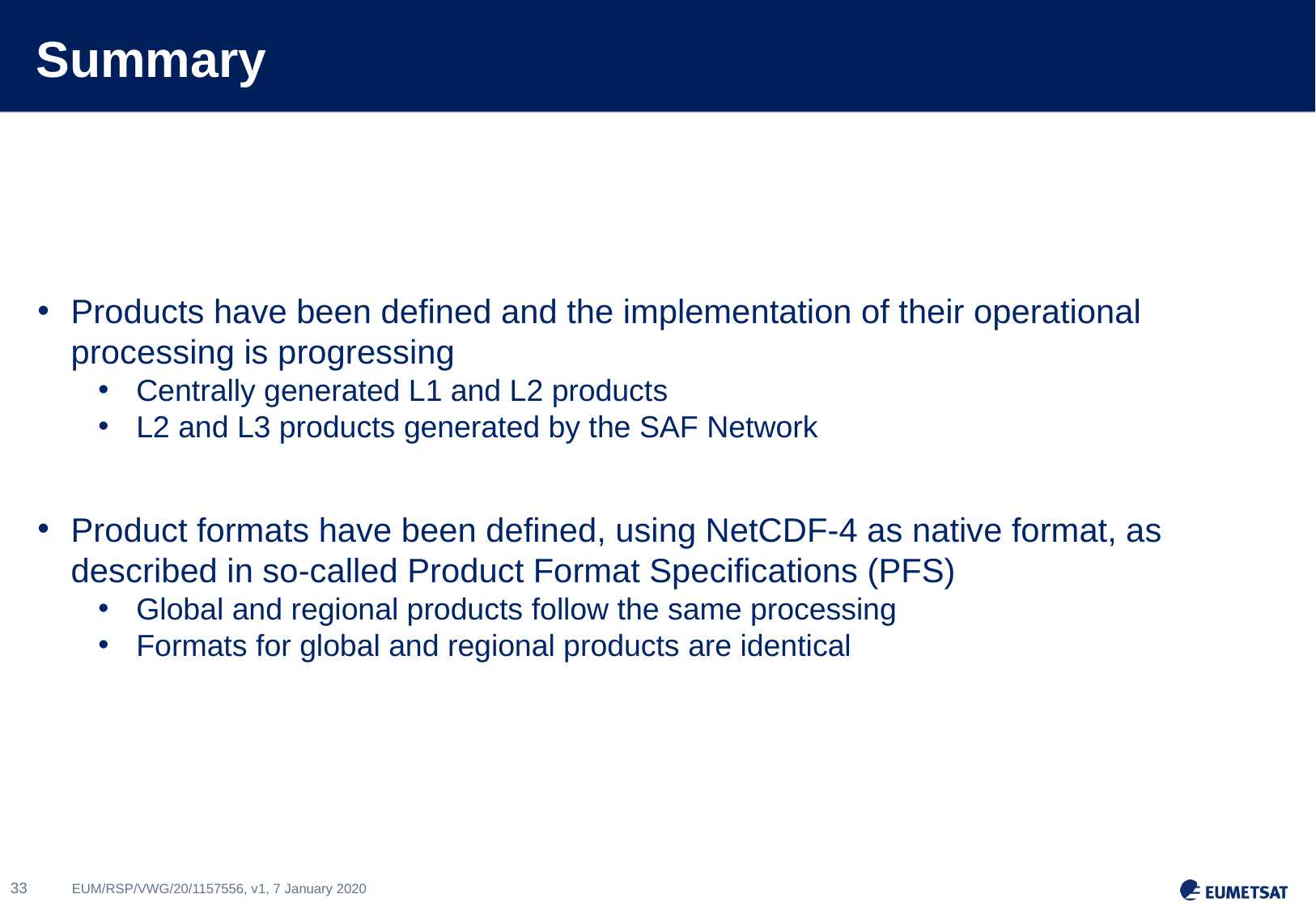

# Summary

Products have been defined and the implementation of their operational processing is progressing
Centrally generated L1 and L2 products
L2 and L3 products generated by the SAF Network

Product formats have been defined, using NetCDF-4 as native format, as described in so-called Product Format Specifications (PFS)
Global and regional products follow the same processing
Formats for global and regional products are identical